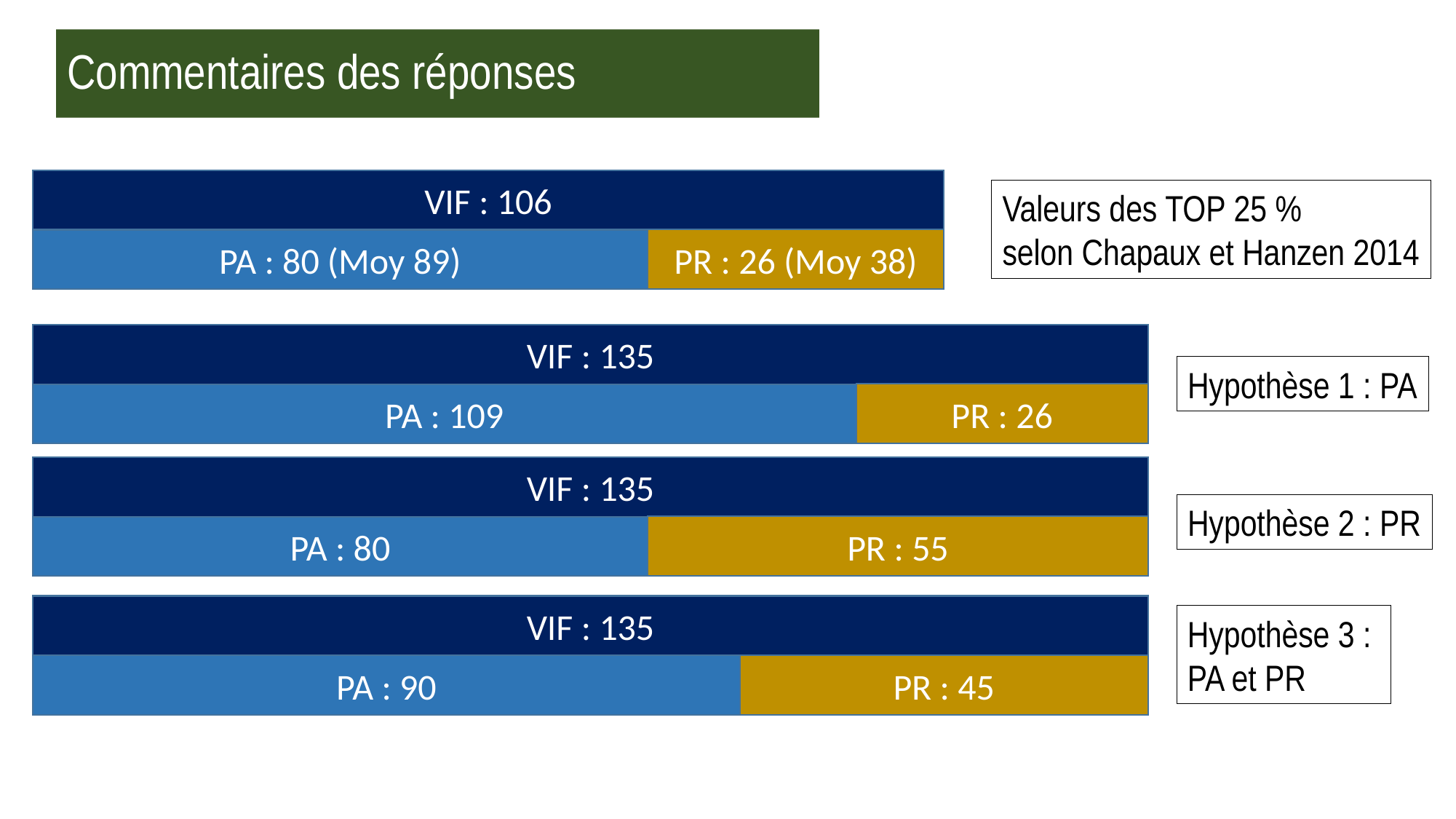

# Commentaires des réponses
VIF : 106
Valeurs des TOP 25 %
selon Chapaux et Hanzen 2014
PR : 26 (Moy 38)
PA : 80 (Moy 89)
VIF : 135
Hypothèse 1 : PA
PR : 26
PA : 109
VIF : 135
Hypothèse 2 : PR
PR : 55
PA : 80
VIF : 135
Hypothèse 3 :
PA et PR
PR : 45
PA : 90